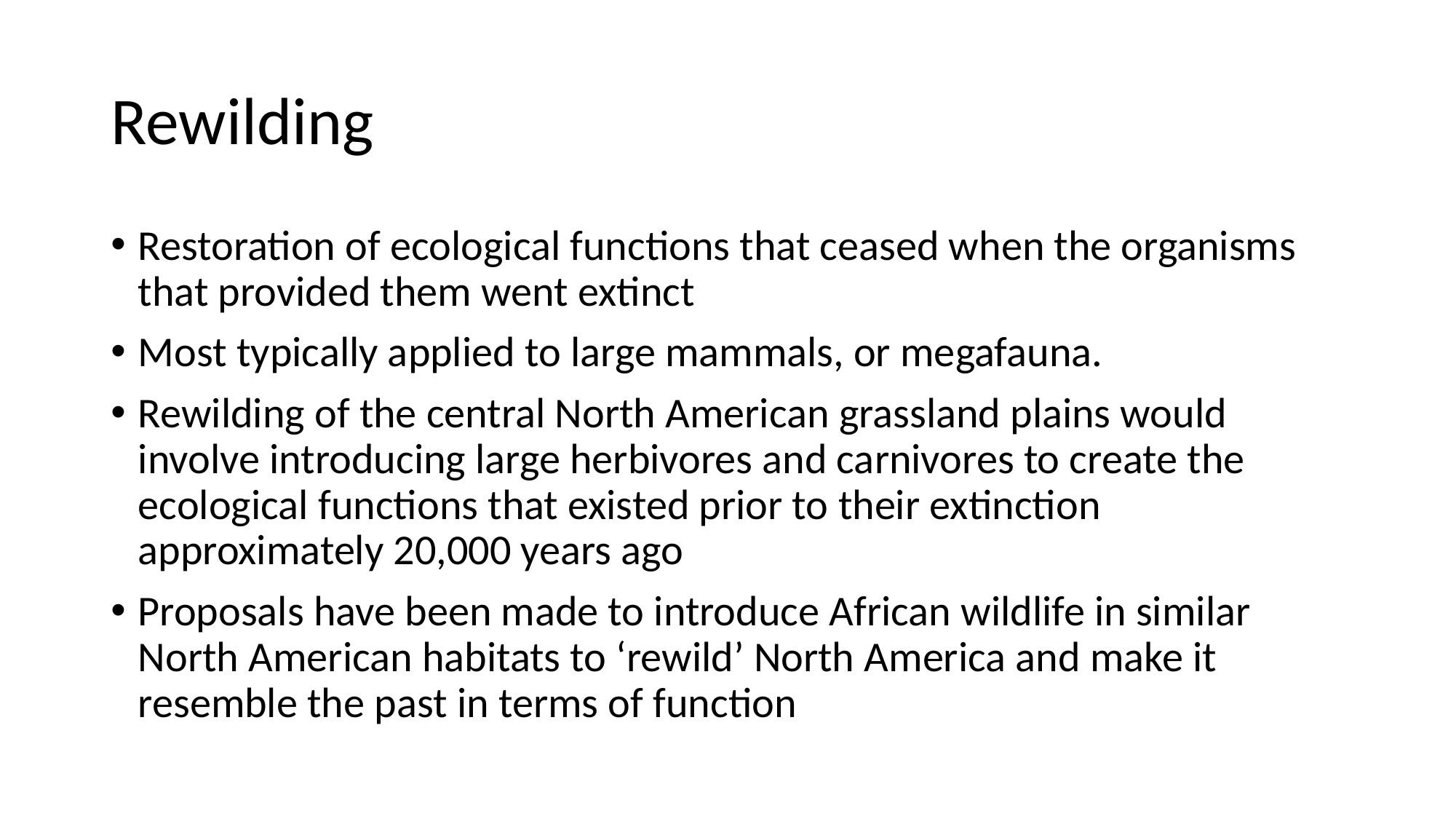

# Rewilding
Restoration of ecological functions that ceased when the organisms that provided them went extinct
Most typically applied to large mammals, or megafauna.
Rewilding of the central North American grassland plains would involve introducing large herbivores and carnivores to create the ecological functions that existed prior to their extinction approximately 20,000 years ago
Proposals have been made to introduce African wildlife in similar North American habitats to ‘rewild’ North America and make it resemble the past in terms of function